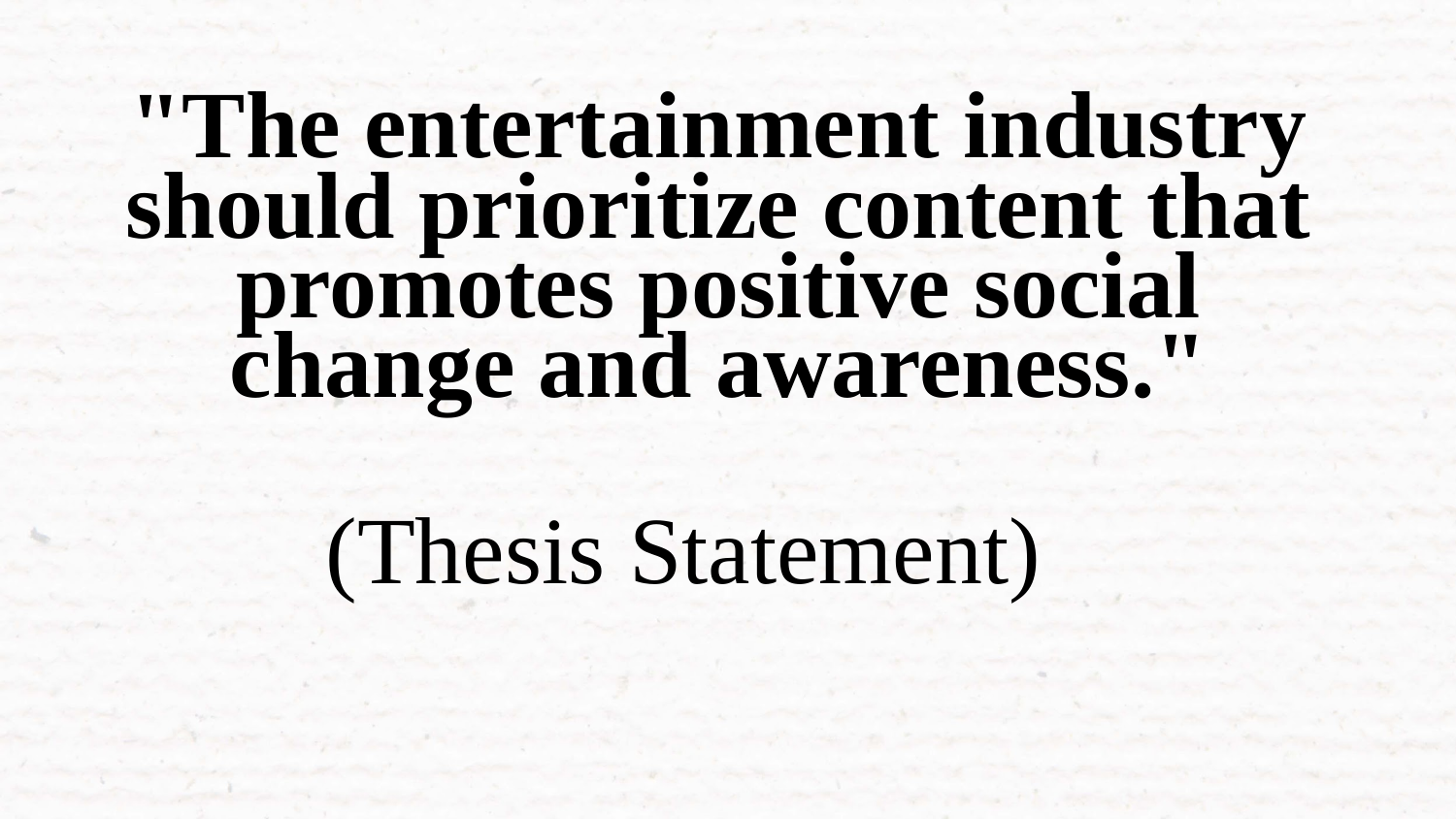

# "The entertainment industry should prioritize content that promotes positive social change and awareness."

(Thesis Statement)